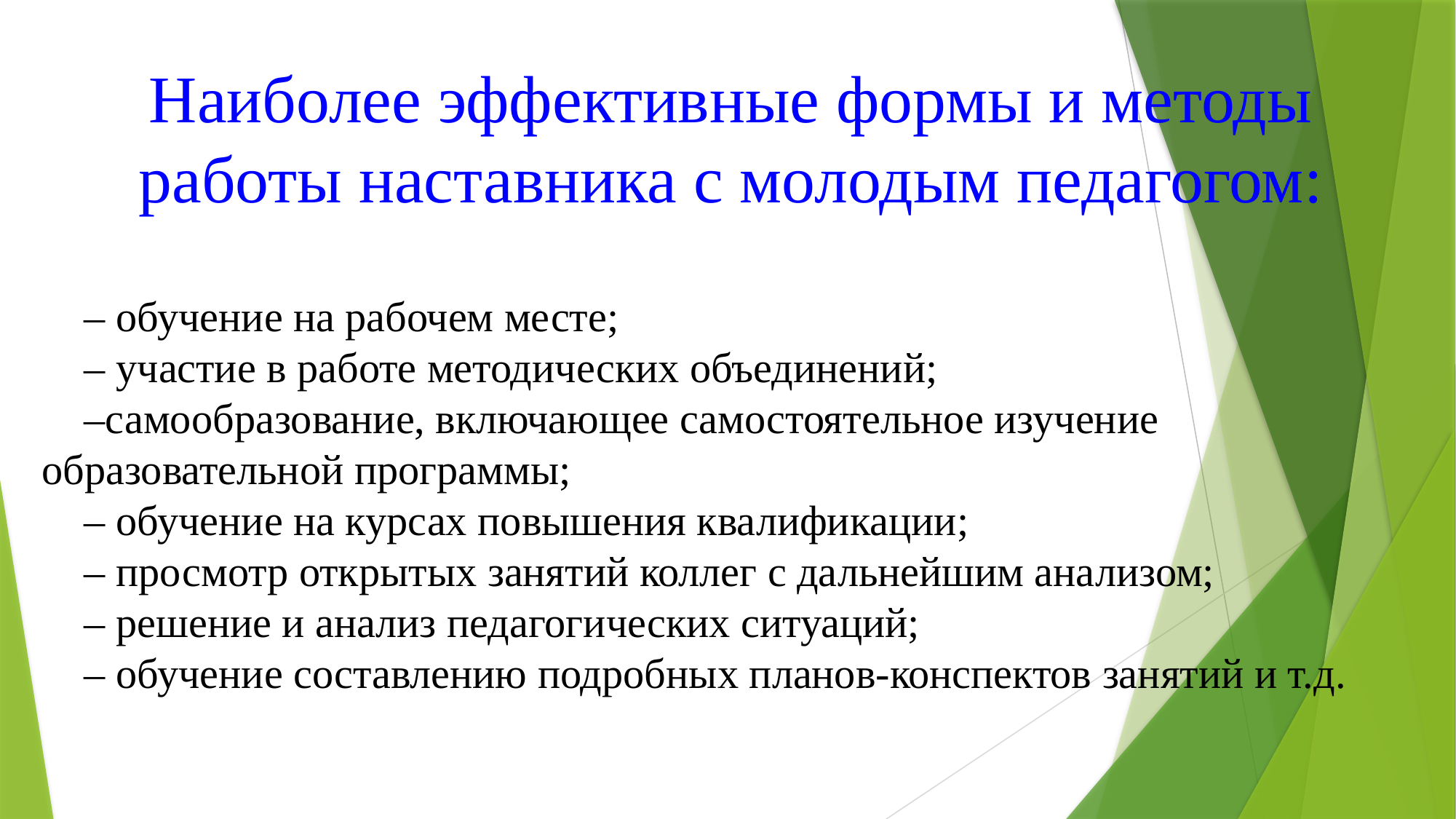

Наиболее эффективные формы и методы работы наставника с молодым педагогом:

– обучение на рабочем месте;
– участие в работе методических объединений;
–самообразование, включающее самостоятельное изучение образовательной программы;
– обучение на курсах повышения квалификации;
– просмотр открытых занятий коллег с дальнейшим анализом;
– решение и анализ педагогических ситуаций;
– обучение составлению подробных планов-конспектов занятий и т.д.